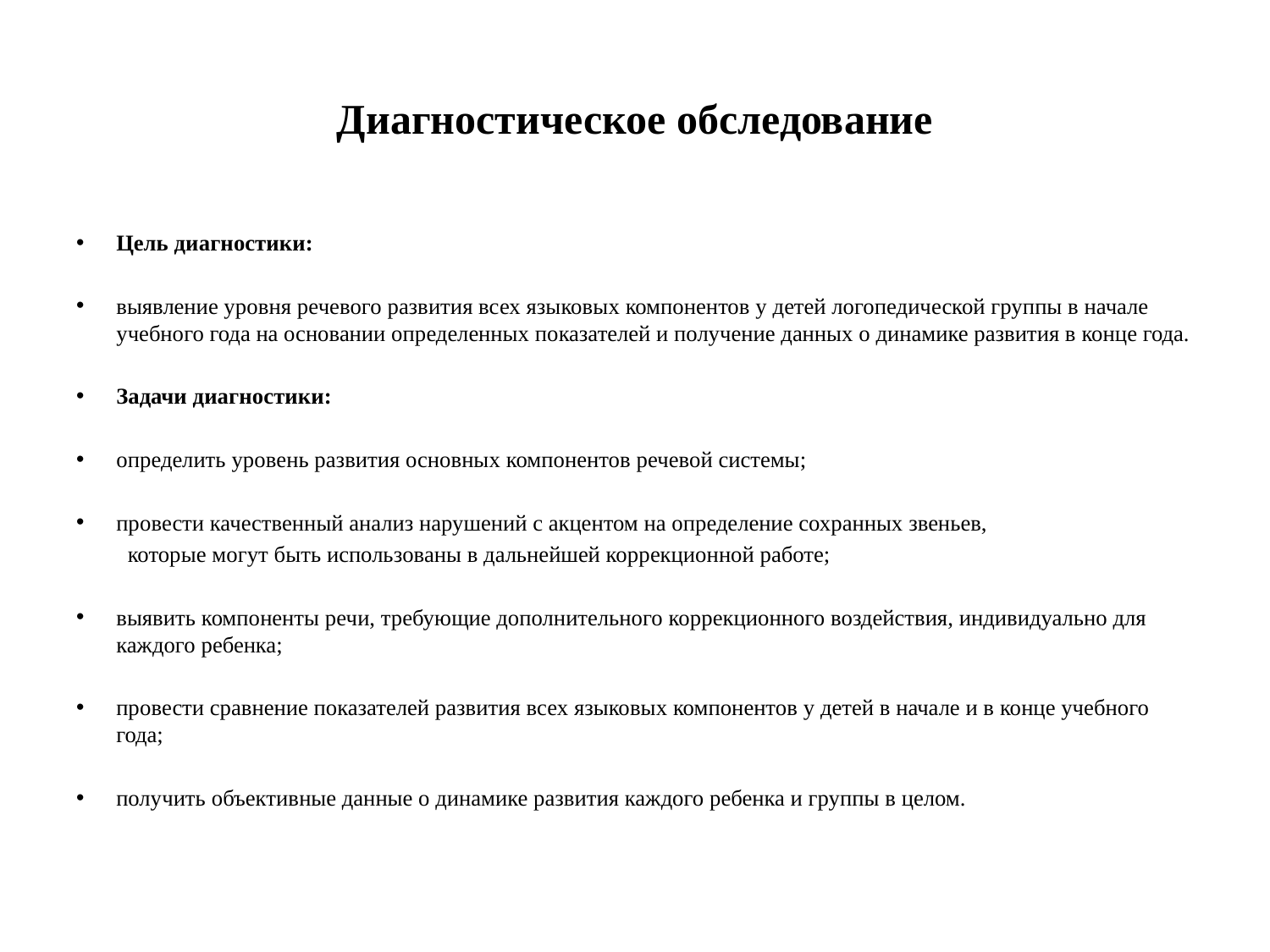

# Диагностическое обследование
Цель диагностики:

выявление уровня речевого развития всех языковых компонентов у детей логопедической группы в начале учебного года на основании определенных показателей и получение данных о динамике развития в конце года.

Задачи диагностики:

определить уровень развития основных компонентов речевой системы;

провести качественный анализ нарушений с акцентом на определение сохранных звеньев,
         которые могут быть использованы в дальнейшей коррекционной работе;

выявить компоненты речи, требующие дополнительного коррекционного воздействия, индивидуально для каждого ребенка;

провести сравнение показателей развития всех языковых компонентов у детей в начале и в конце учебного года;

получить объективные данные о динамике развития каждого ребенка и группы в целом.